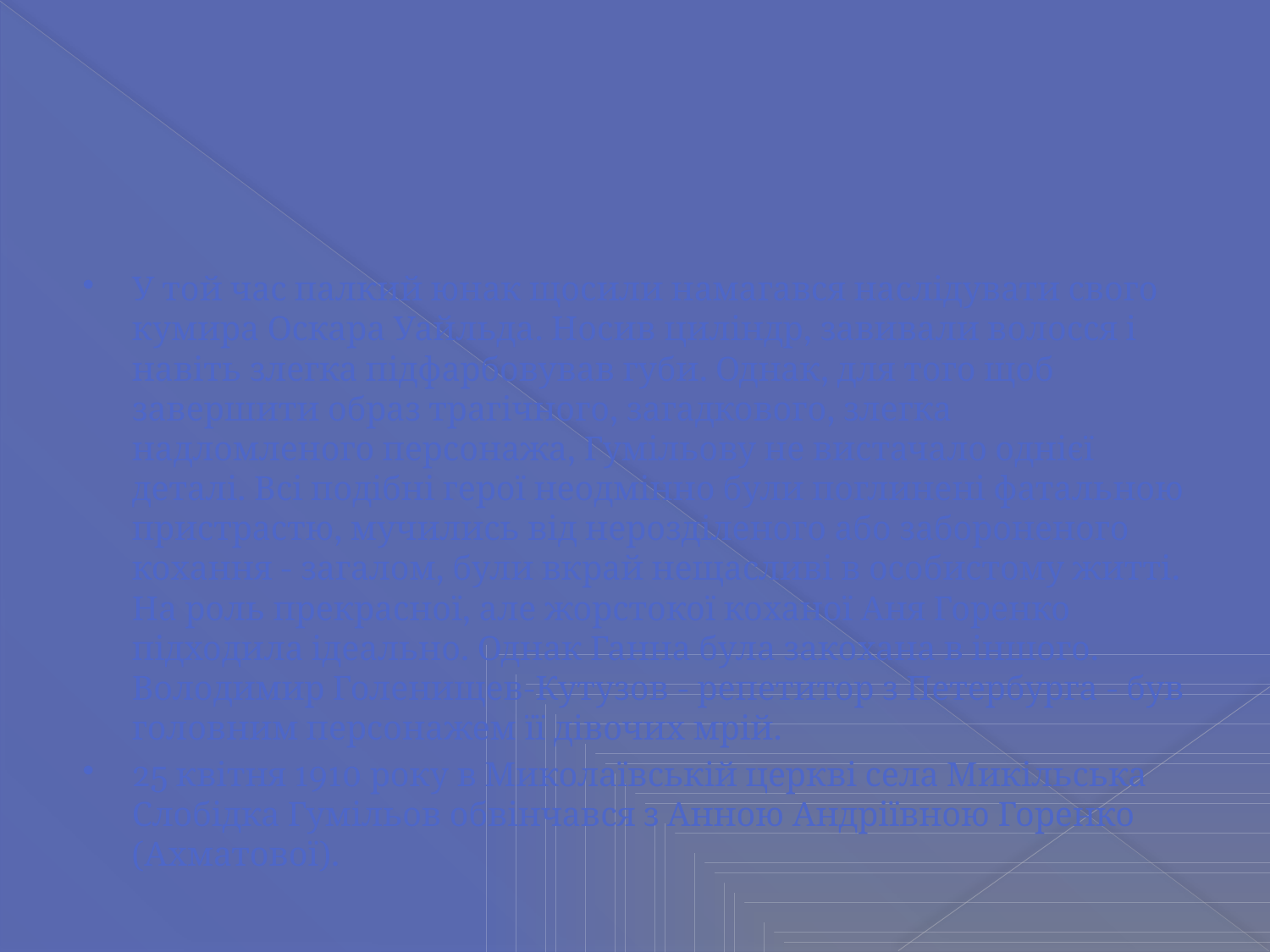

#
У той час палкий юнак щосили намагався наслідувати свого кумира Оскара Уайльда. Носив циліндр, завивали волосся і навіть злегка підфарбовував губи. Однак, для того щоб завершити образ трагічного, загадкового, злегка надломленого персонажа, Гумільову не вистачало однієї деталі. Всі подібні герої неодмінно були поглинені фатальною пристрастю, мучились від нерозділеного або забороненого кохання - загалом, були вкрай нещасливі в особистому житті. На роль прекрасної, але жорстокої коханої Аня Горенко підходила ідеально. Однак Ганна була закохана в іншого. Володимир Голенищев-Кутузов - репетитор з Петербурга - був головним персонажем її дівочих мрій.
25 квітня 1910 року в Миколаївській церкві села Микільська Слобідка Гумільов обвінчався з Анною Андріївною Горенко (Ахматової).